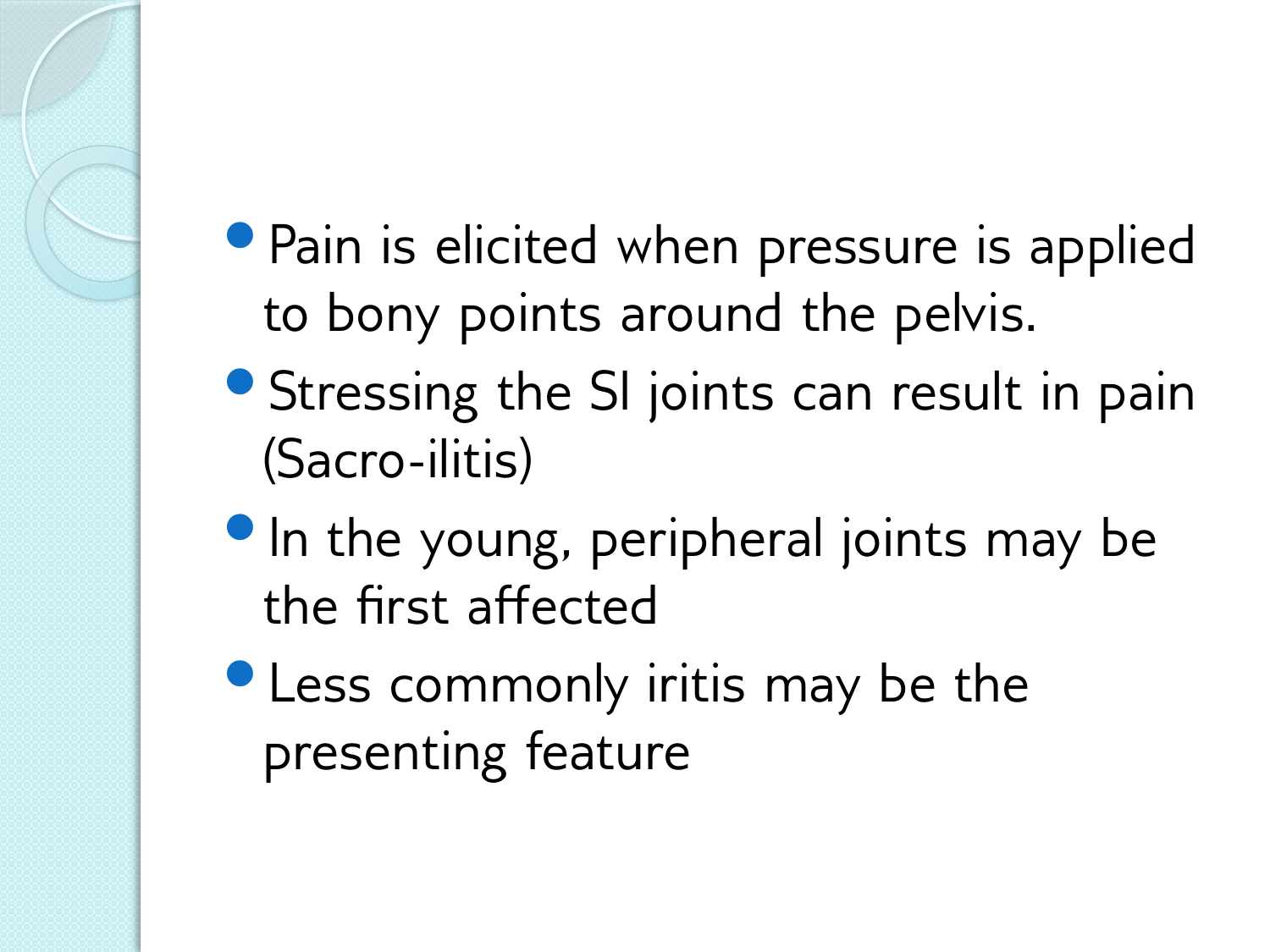

#
Pain is elicited when pressure is applied to bony points around the pelvis.
Stressing the SI joints can result in pain (Sacro-ilitis)
In the young, peripheral joints may be the first affected
Less commonly iritis may be the presenting feature